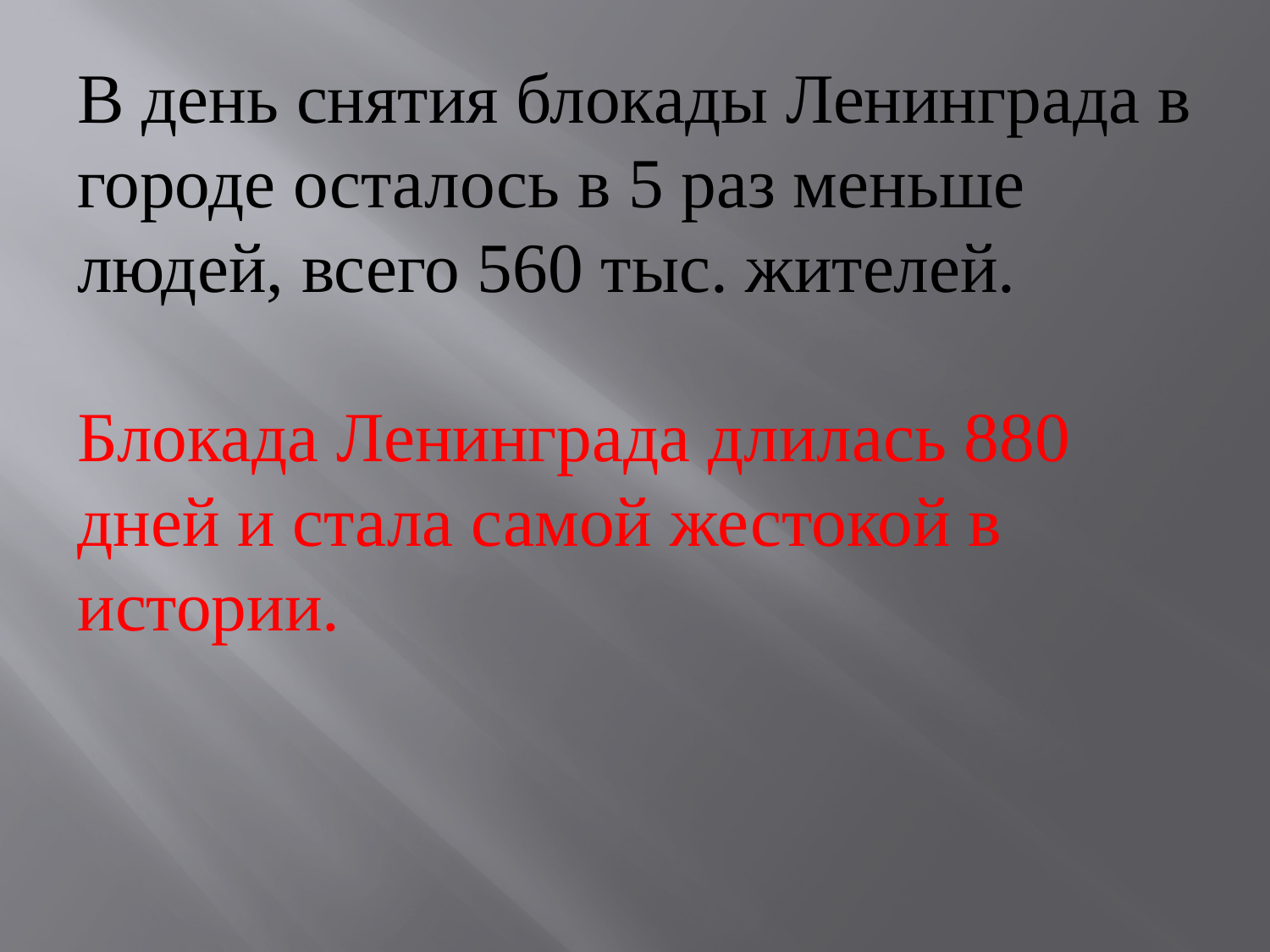

В день снятия блокады Ленинграда в городе осталось в 5 раз меньше людей, всего 560 тыс. жителей.

Блокада Ленинграда длилась 880 дней и стала самой жестокой в истории.